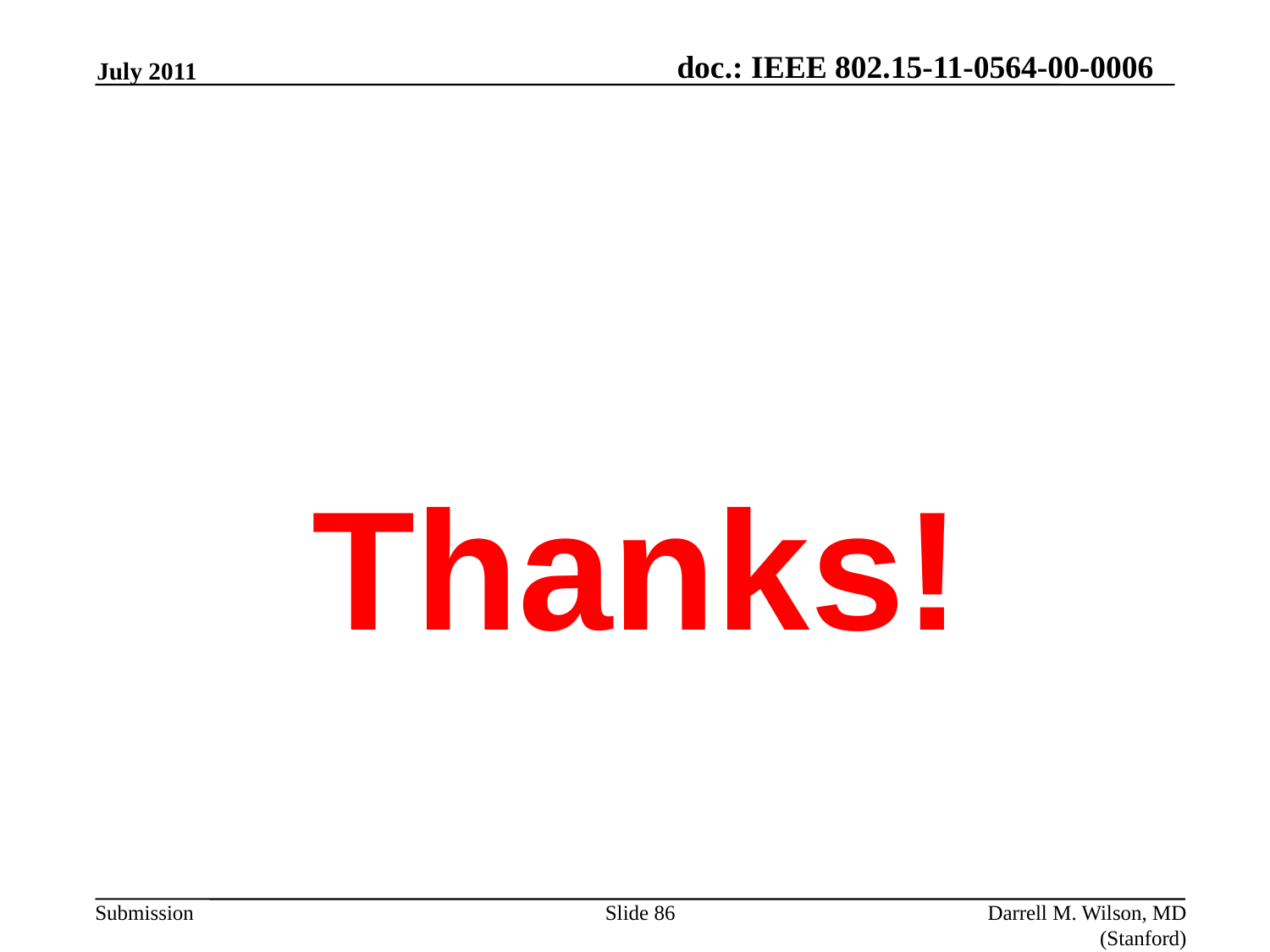

July 2011
Thanks!
Slide 86
Darrell M. Wilson, MD (Stanford)